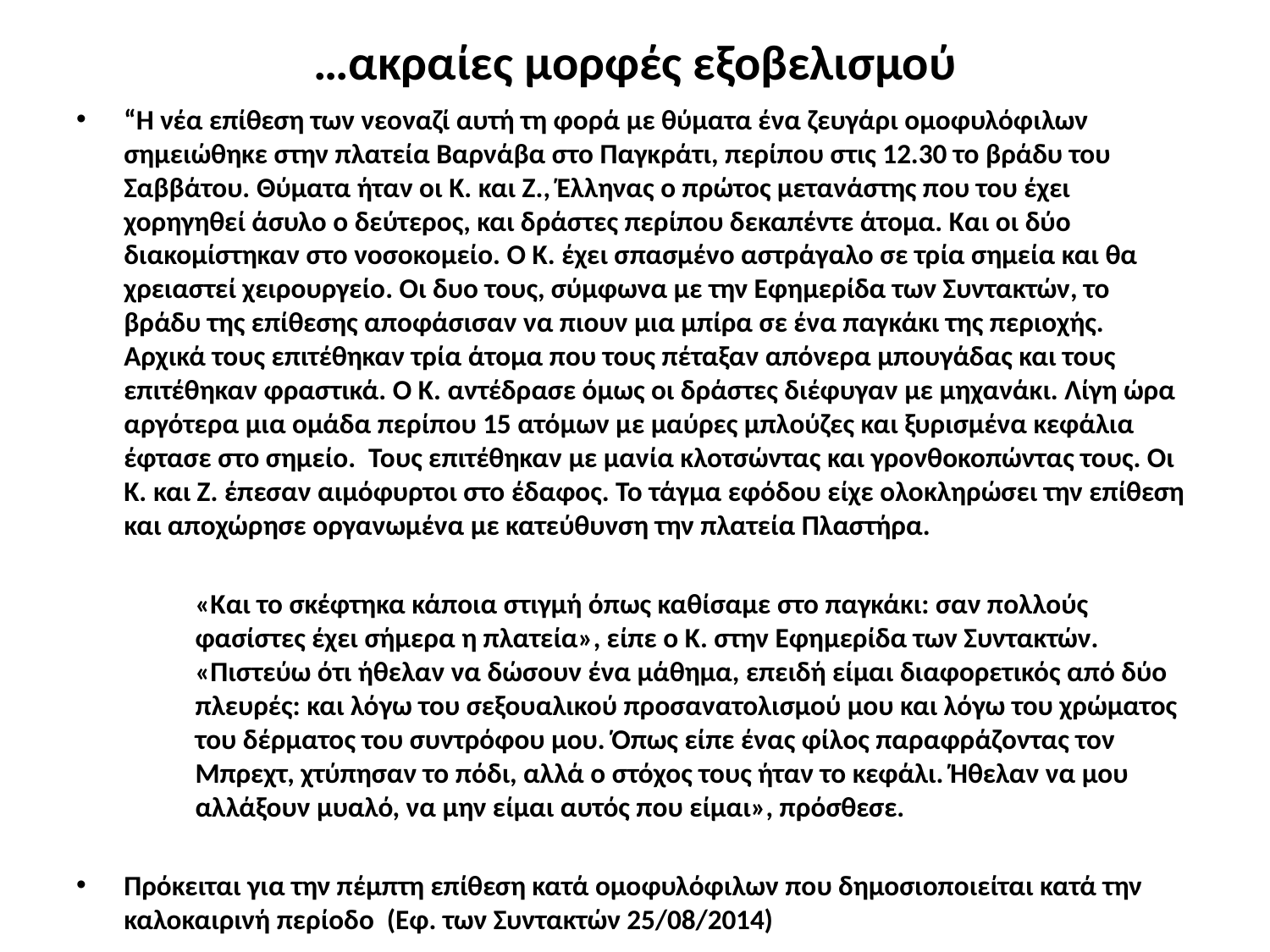

# …ακραίες μορφές εξοβελισμού
“Η νέα επίθεση των νεοναζί αυτή τη φορά με θύματα ένα ζευγάρι ομοφυλόφιλων σημειώθηκε στην πλατεία Βαρνάβα στο Παγκράτι, περίπου στις 12.30 το βράδυ του Σαββάτου. Θύματα ήταν οι Κ. και Ζ., Έλληνας ο πρώτος μετανάστης που του έχει χορηγηθεί άσυλο ο δεύτερος, και δράστες περίπου δεκαπέντε άτομα. Και οι δύο διακομίστηκαν στο νοσοκομείο. Ο Κ. έχει σπασμένο αστράγαλο σε τρία σημεία και θα χρειαστεί χειρουργείο. Οι δυο τους, σύμφωνα με την Εφημερίδα των Συντακτών, το βράδυ της επίθεσης αποφάσισαν να πιουν μια μπίρα σε ένα παγκάκι της περιοχής. Αρχικά τους επιτέθηκαν τρία άτομα που τους πέταξαν απόνερα μπουγάδας και τους επιτέθηκαν φραστικά. Ο Κ. αντέδρασε όμως οι δράστες διέφυγαν με μηχανάκι. Λίγη ώρα αργότερα μια ομάδα περίπου 15 ατόμων με μαύρες μπλούζες και ξυρισμένα κεφάλια έφτασε στο σημείο.  Τους επιτέθηκαν με μανία κλοτσώντας και γρονθοκοπώντας τους. Οι Κ. και Ζ. έπεσαν αιμόφυρτοι στο έδαφος. Το τάγμα εφόδου είχε ολοκληρώσει την επίθεση και αποχώρησε οργανωμένα με κατεύθυνση την πλατεία Πλαστήρα.

«Και το σκέφτηκα κάποια στιγμή όπως καθίσαμε στο παγκάκι: σαν πολλούς φασίστες έχει σήμερα η πλατεία», είπε ο Κ. στην Εφημερίδα των Συντακτών. «Πιστεύω ότι ήθελαν να δώσουν ένα μάθημα, επειδή είμαι διαφορετικός από δύο πλευρές: και λόγω του σεξουαλικού προσανατολισμού μου και λόγω του χρώματος του δέρματος του συντρόφου μου. Όπως είπε ένας φίλος παραφράζοντας τον Μπρεχτ, χτύπησαν το πόδι, αλλά ο στόχος τους ήταν το κεφάλι. Ήθελαν να μου αλλάξουν μυαλό, να μην είμαι αυτός που είμαι», πρόσθεσε.

Πρόκειται για την πέμπτη επίθεση κατά ομοφυλόφιλων που δημοσιοποιείται κατά την καλοκαιρινή περίοδο  (Εφ. των Συντακτών 25/08/2014)